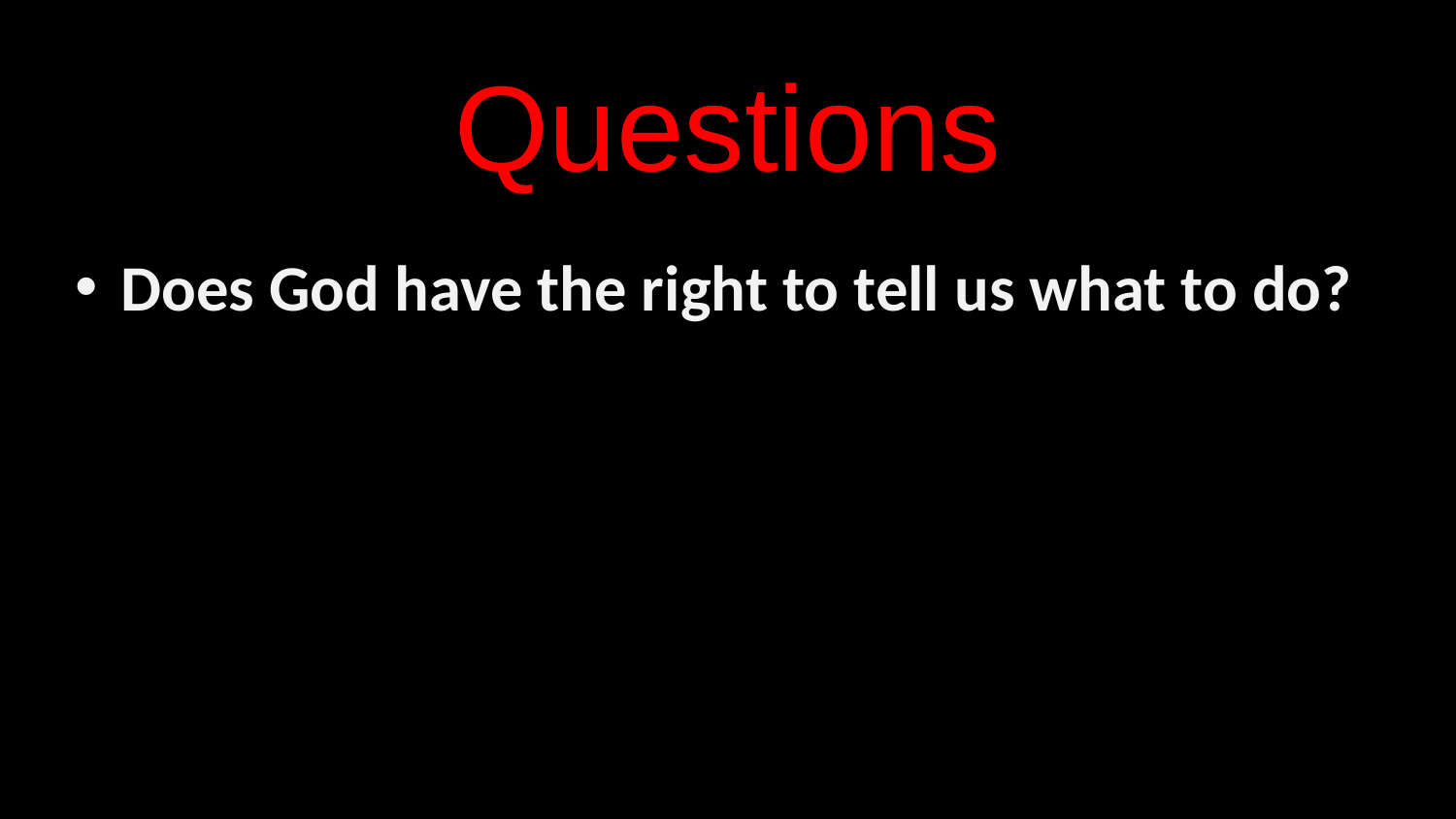

Questions
Does God have the right to tell us what to do?